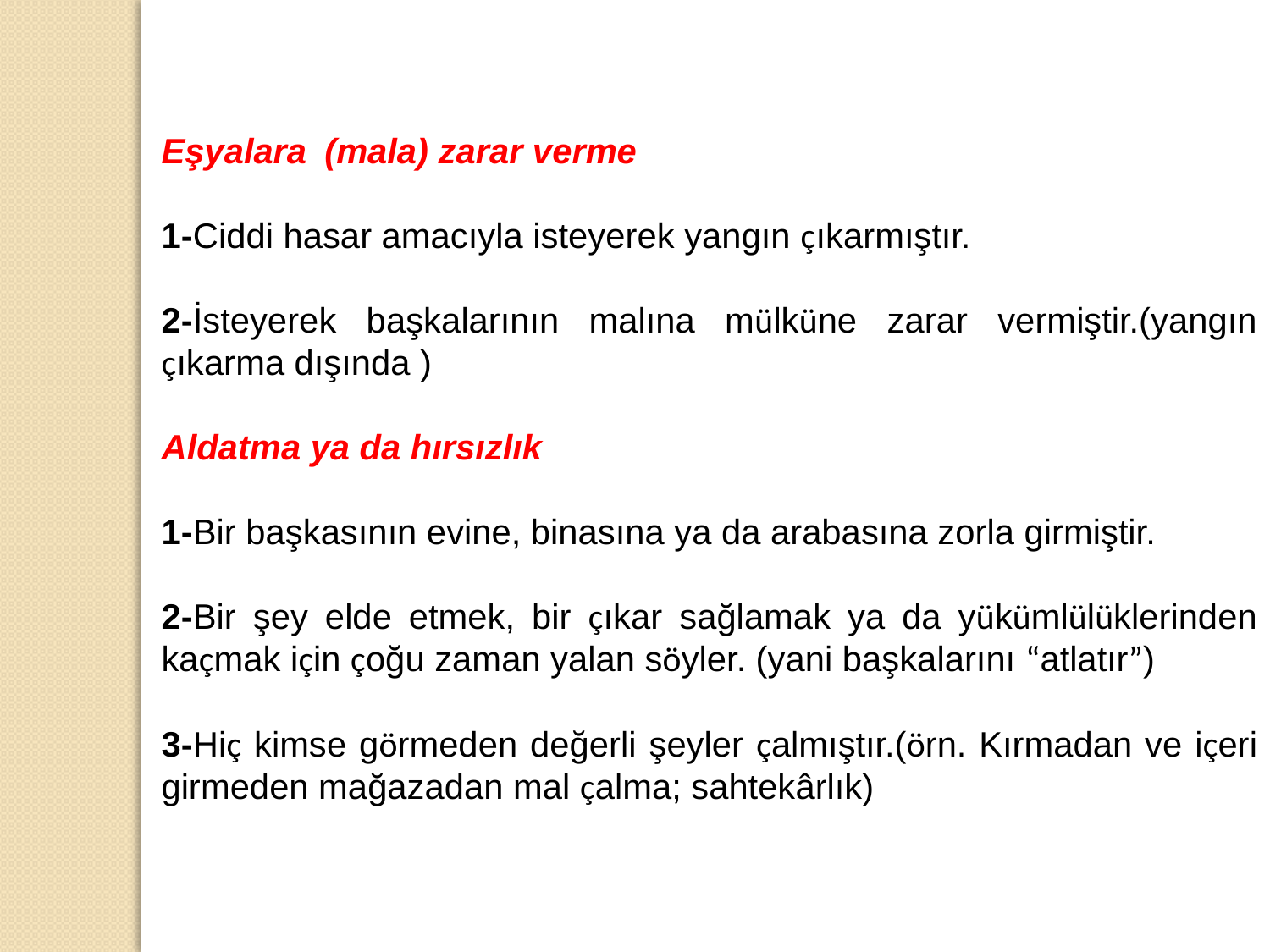

Eşyalara  (mala) zarar verme

1-Ciddi hasar amacıyla isteyerek yangın çıkarmıştır.

2-İsteyerek başkalarının malına mülküne zarar vermiştir.(yangın çıkarma dışında )

Aldatma ya da hırsızlık

1-Bir başkasının evine, binasına ya da arabasına zorla girmiştir.

2-Bir şey elde etmek, bir çıkar sağlamak ya da yükümlülüklerinden kaçmak için çoğu zaman yalan söyler. (yani başkalarını “atlatır”)

3-Hiç kimse görmeden değerli şeyler çalmıştır.(örn. Kırmadan ve içeri girmeden mağazadan mal çalma; sahtekârlık)